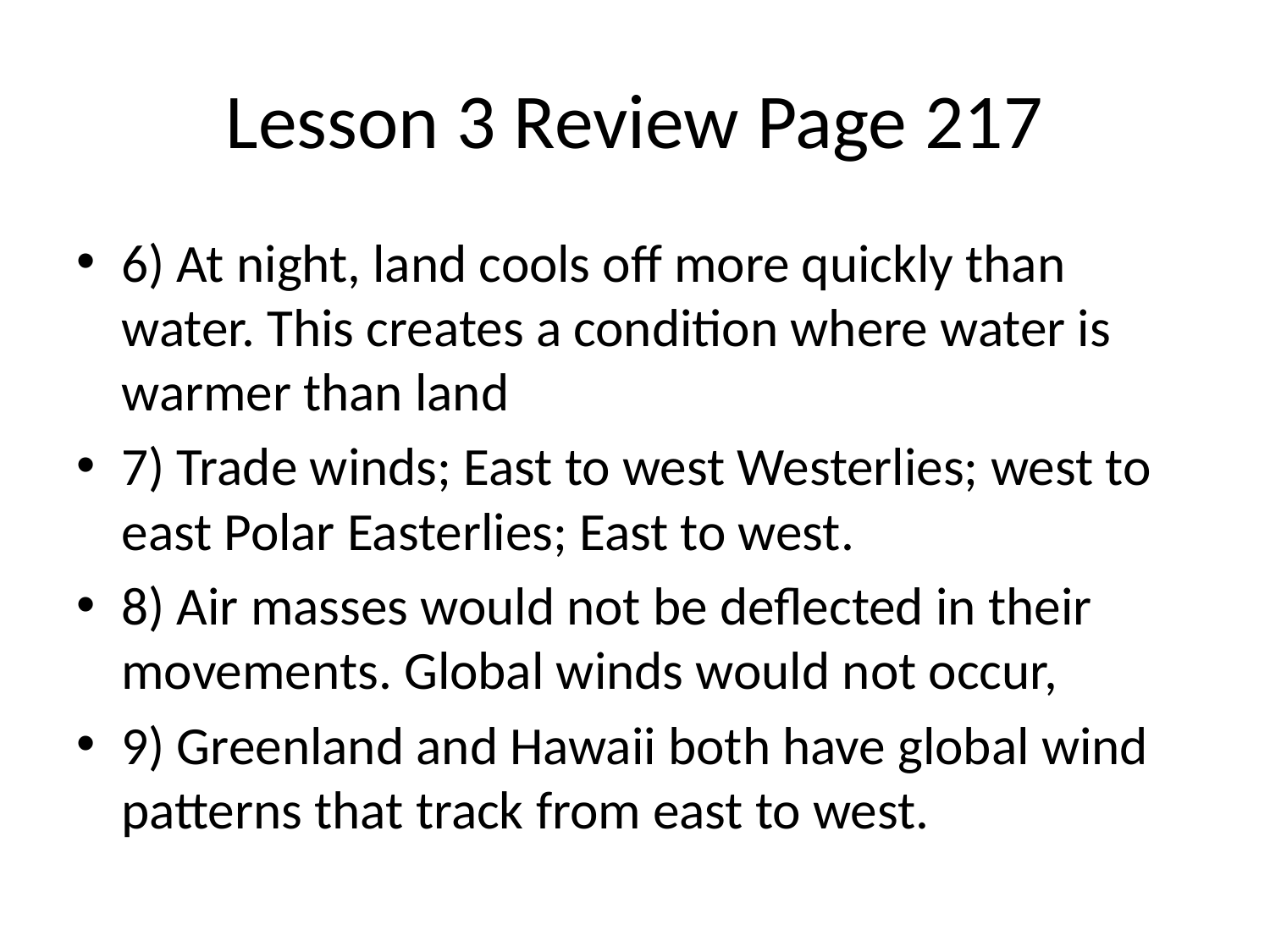

# Lesson 3 Review Page 217
6) At night, land cools off more quickly than water. This creates a condition where water is warmer than land
7) Trade winds; East to west Westerlies; west to east Polar Easterlies; East to west.
8) Air masses would not be deflected in their movements. Global winds would not occur,
9) Greenland and Hawaii both have global wind patterns that track from east to west.